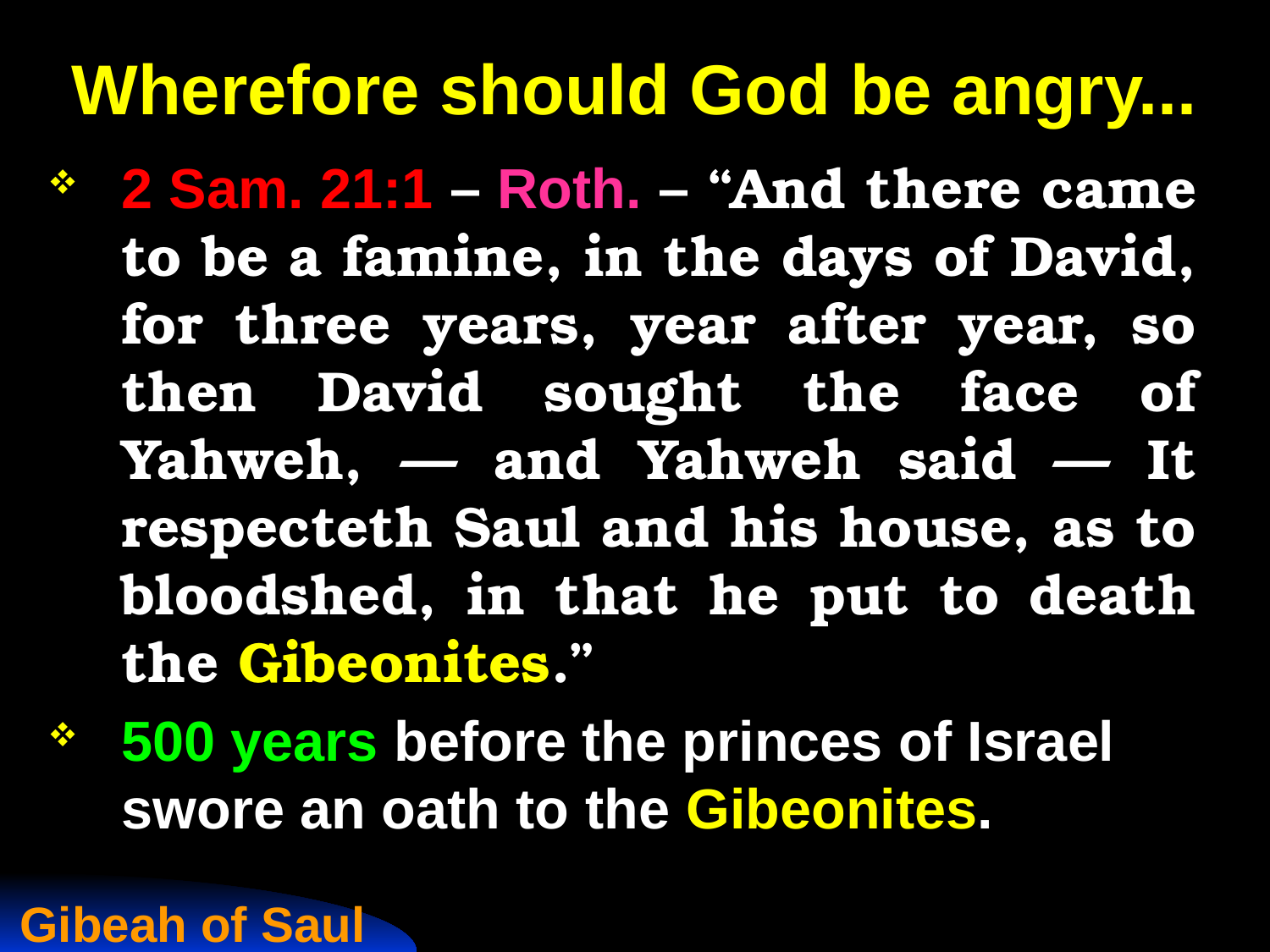

# Wherefore should God be angry...
2 Sam. 21:1 – Roth. – “And there came to be a famine, in the days of David, for three years, year after year, so then David sought the face of Yahweh, — and Yahweh said — It respecteth Saul and his house, as to bloodshed, in that he put to death the Gibeonites.”
500 years before the princes of Israel swore an oath to the Gibeonites.
Gibeah of Saul